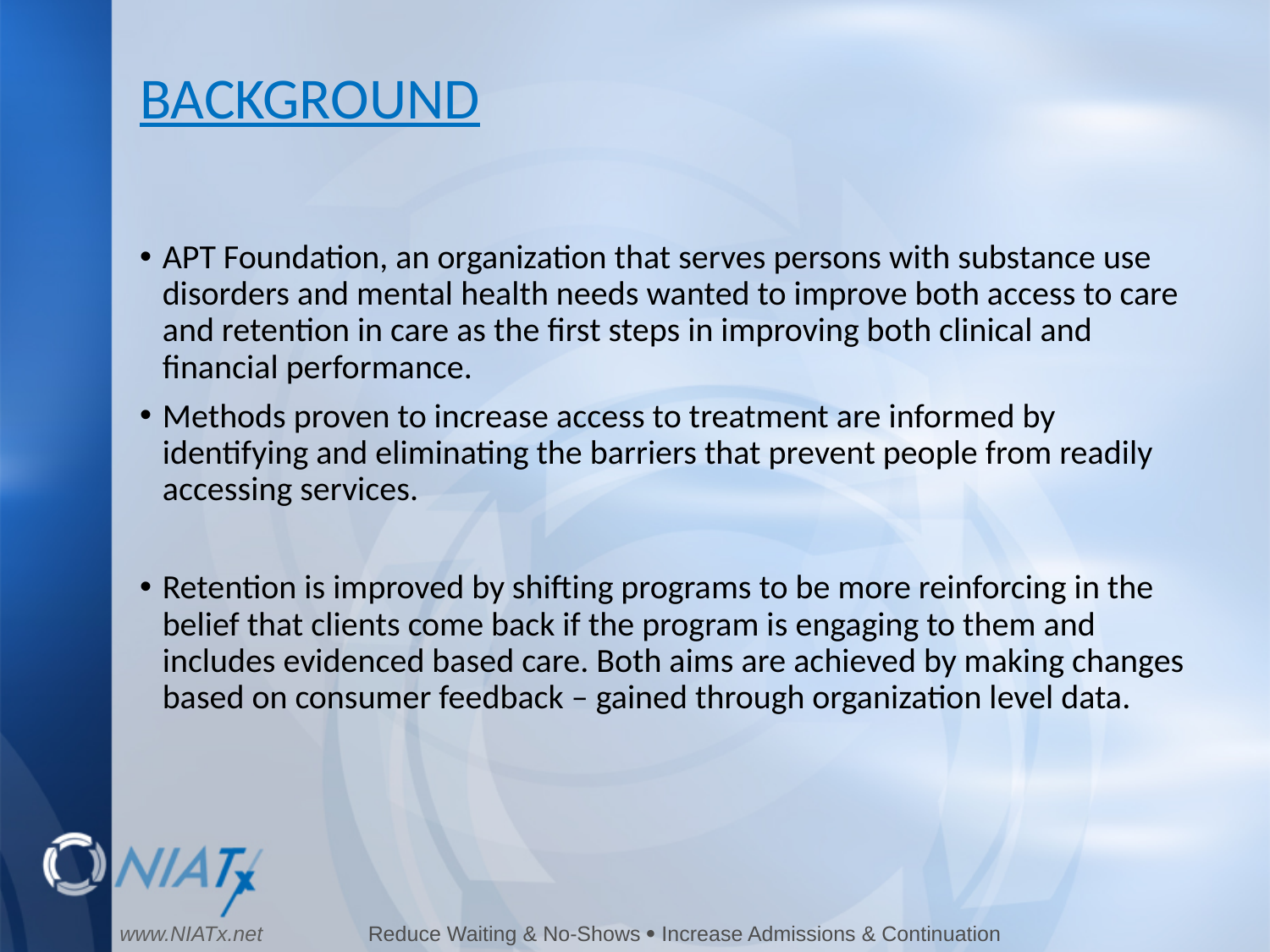

# BACKGROUND

APT Foundation, an organization that serves persons with substance use disorders and mental health needs wanted to improve both access to care and retention in care as the first steps in improving both clinical and financial performance.
Methods proven to increase access to treatment are informed by identifying and eliminating the barriers that prevent people from readily accessing services.

Retention is improved by shifting programs to be more reinforcing in the belief that clients come back if the program is engaging to them and includes evidenced based care. Both aims are achieved by making changes based on consumer feedback – gained through organization level data.